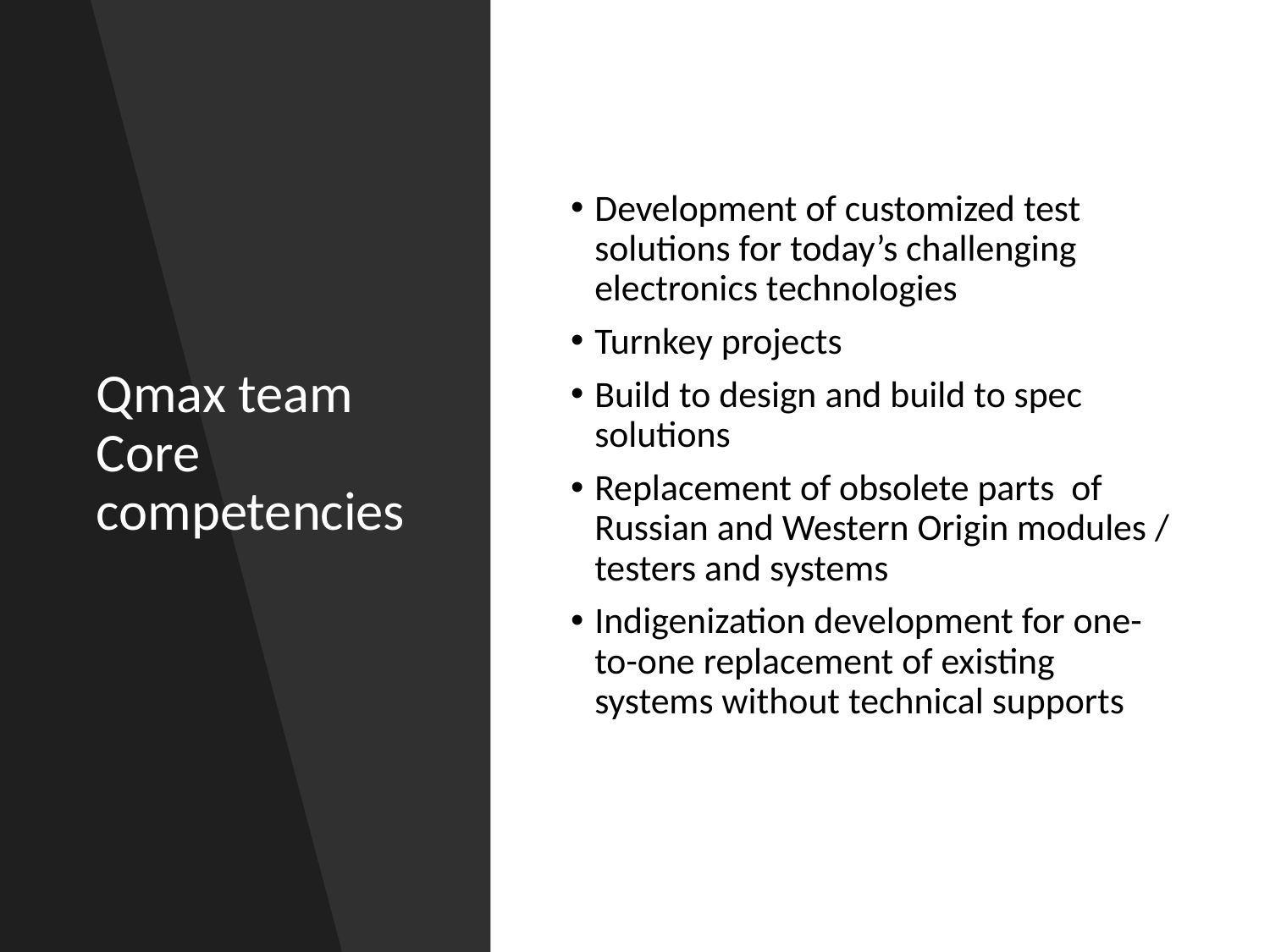

# Qmax team Core competencies
Development of customized test solutions for today’s challenging electronics technologies
Turnkey projects
Build to design and build to spec solutions
Replacement of obsolete parts  of Russian and Western Origin modules / testers and systems
Indigenization development for one-to-one replacement of existing systems without technical supports